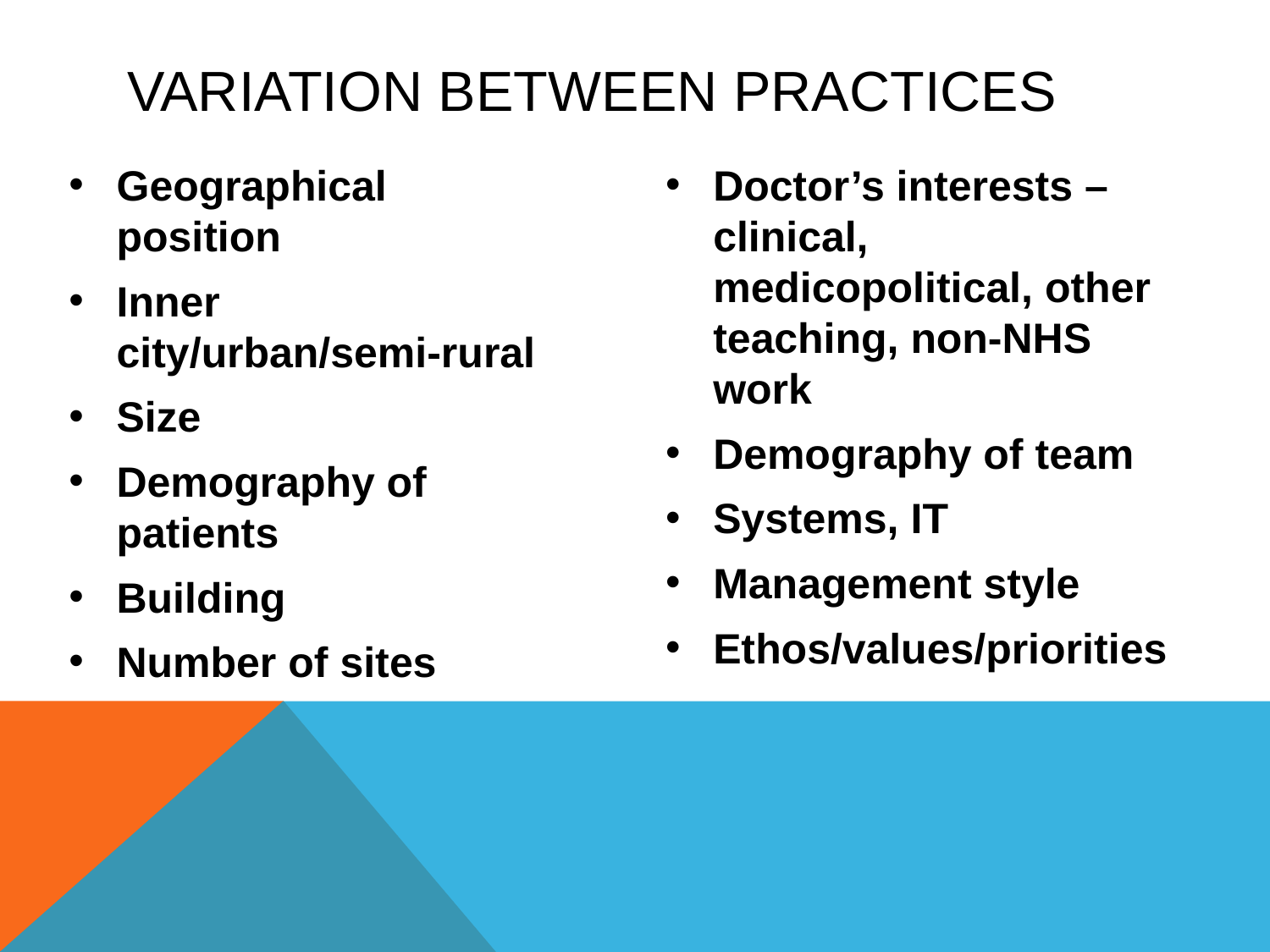

# Variation between Practices
Geographical position
Inner city/urban/semi-rural
Size
Demography of patients
Building
Number of sites

Doctor’s interests – clinical, medicopolitical, other teaching, non-NHS work
Demography of team
Systems, IT
Management style
Ethos/values/priorities